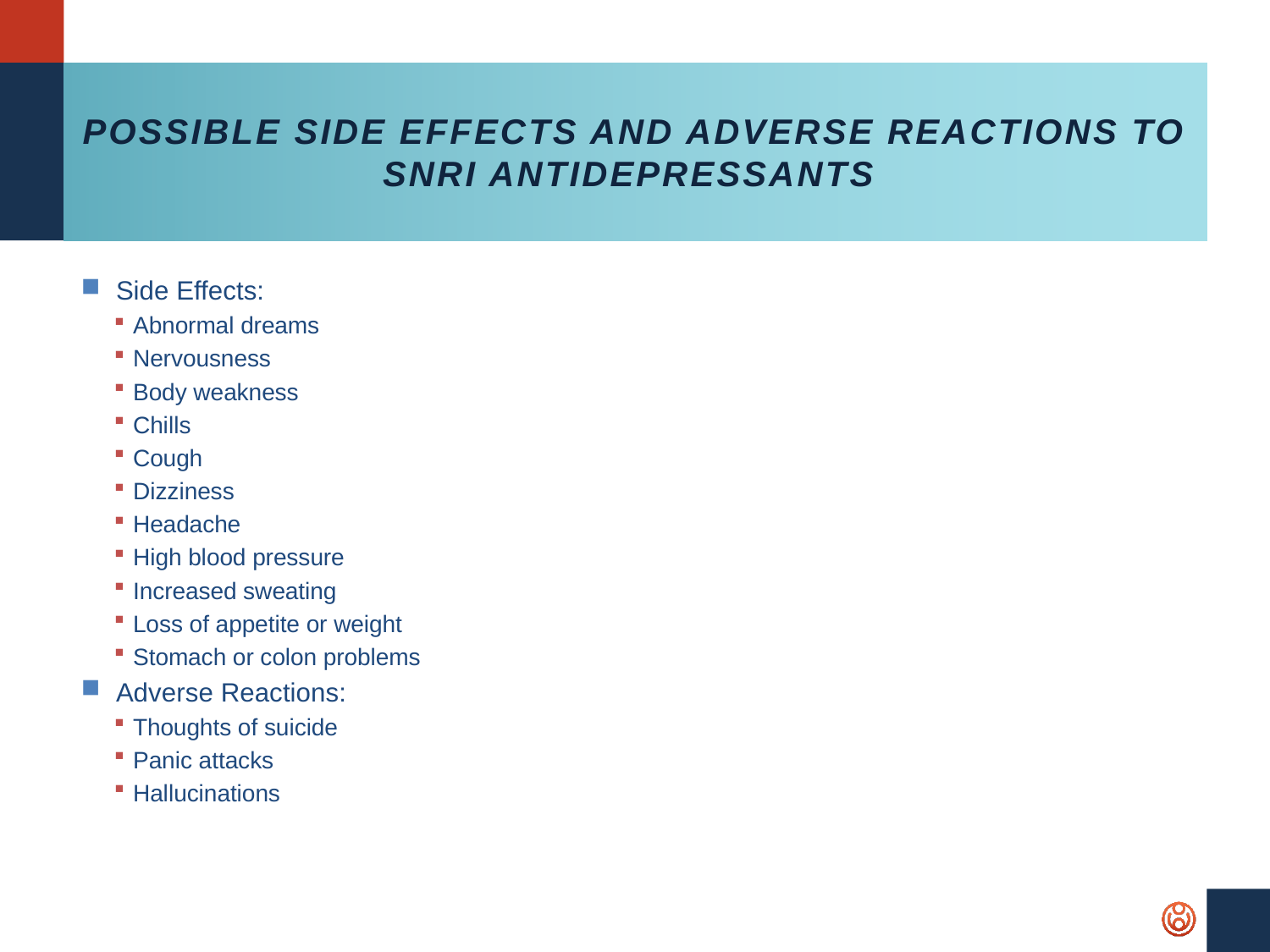

# Possible Side Effects and Adverse Reactions to SNRI Antidepressants
Side Effects:
Abnormal dreams
Nervousness
Body weakness
Chills
Cough
Dizziness
Headache
High blood pressure
Increased sweating
Loss of appetite or weight
Stomach or colon problems
Adverse Reactions:
Thoughts of suicide
Panic attacks
Hallucinations